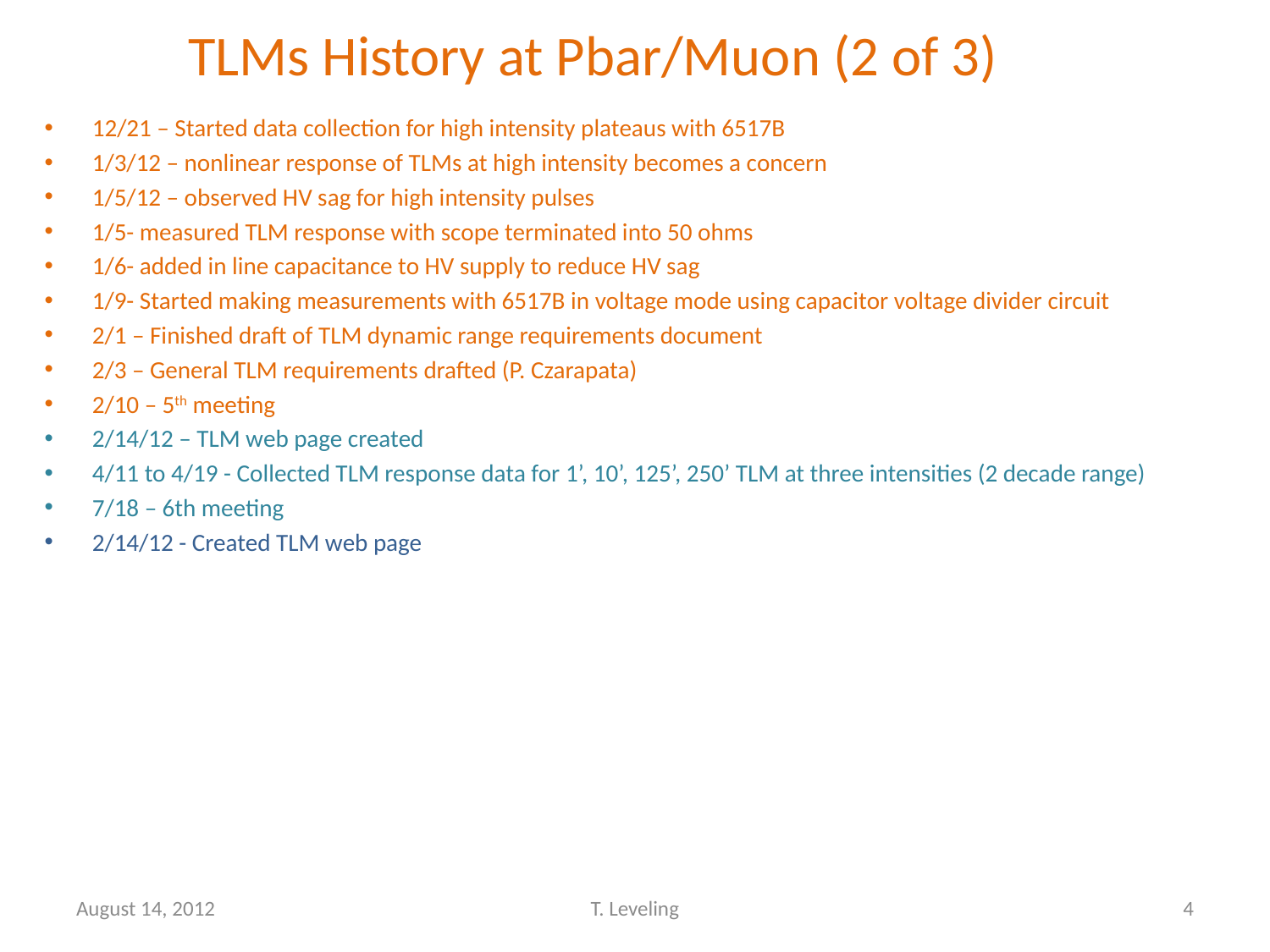

# TLMs History at Pbar/Muon (2 of 3)
12/21 – Started data collection for high intensity plateaus with 6517B
1/3/12 – nonlinear response of TLMs at high intensity becomes a concern
1/5/12 – observed HV sag for high intensity pulses
1/5- measured TLM response with scope terminated into 50 ohms
1/6- added in line capacitance to HV supply to reduce HV sag
1/9- Started making measurements with 6517B in voltage mode using capacitor voltage divider circuit
2/1 – Finished draft of TLM dynamic range requirements document
2/3 – General TLM requirements drafted (P. Czarapata)
2/10 – 5th meeting
2/14/12 – TLM web page created
4/11 to 4/19 - Collected TLM response data for 1’, 10’, 125’, 250’ TLM at three intensities (2 decade range)
7/18 – 6th meeting
2/14/12 - Created TLM web page

August 14, 2012
T. Leveling
4